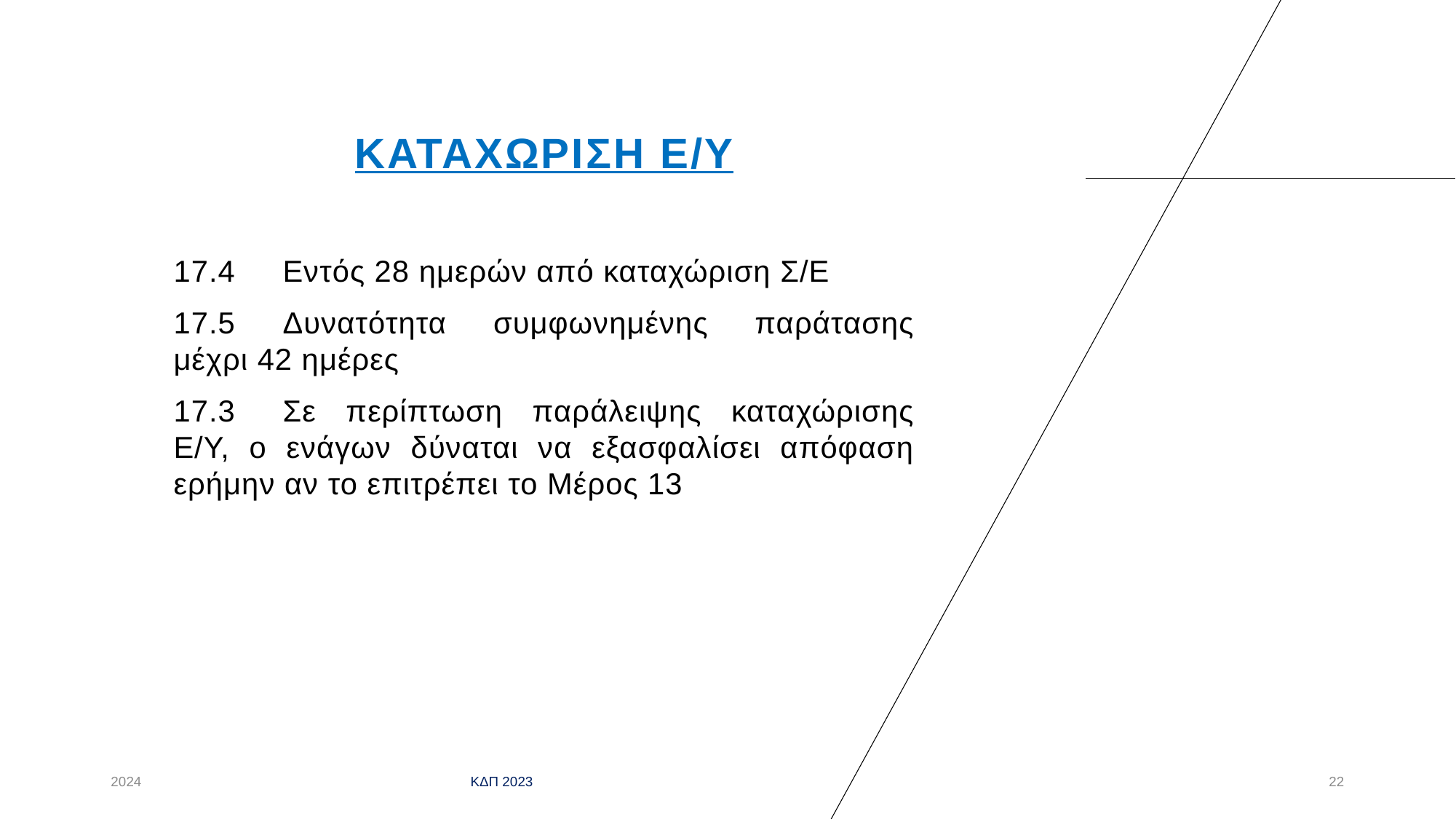

# καταχωριση Ε/Υ

17.4	Εντός 28 ημερών από καταχώριση Σ/Ε
17.5	Δυνατότητα συμφωνημένης παράτασης μέχρι 42 ημέρες
17.3	Σε περίπτωση παράλειψης καταχώρισης Ε/Υ, ο ενάγων δύναται να εξασφαλίσει απόφαση ερήμην αν το επιτρέπει το Μέρος 13

2024
ΚΔΠ 2023
22